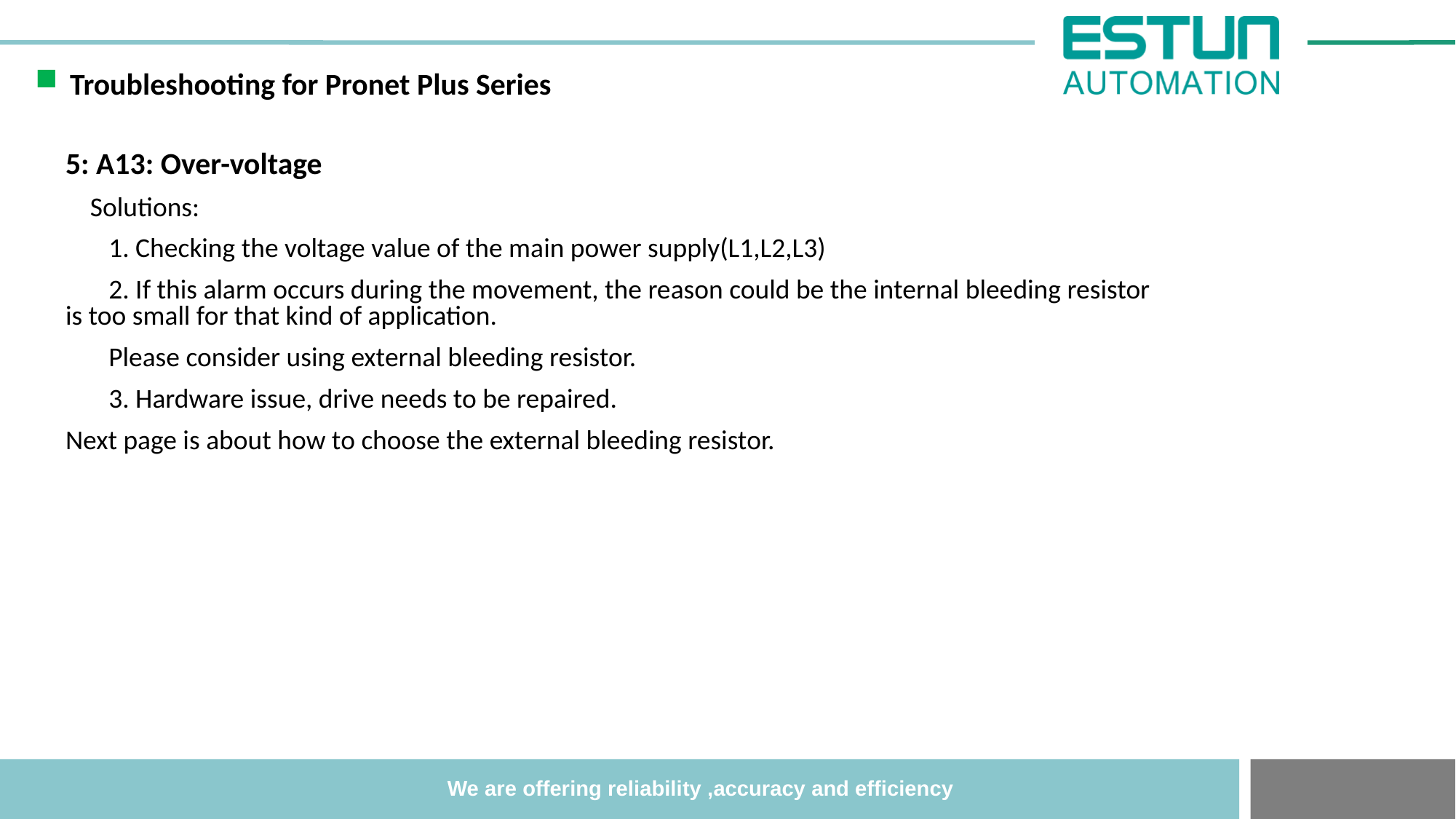

Troubleshooting for Pronet Plus Series
5: A13: Over-voltage
    Solutions:
       1. Checking the voltage value of the main power supply(L1,L2,L3)
       2. If this alarm occurs during the movement, the reason could be the internal bleeding resistor is too small for that kind of application.
       Please consider using external bleeding resistor.
       3. Hardware issue, drive needs to be repaired.
Next page is about how to choose the external bleeding resistor.

13